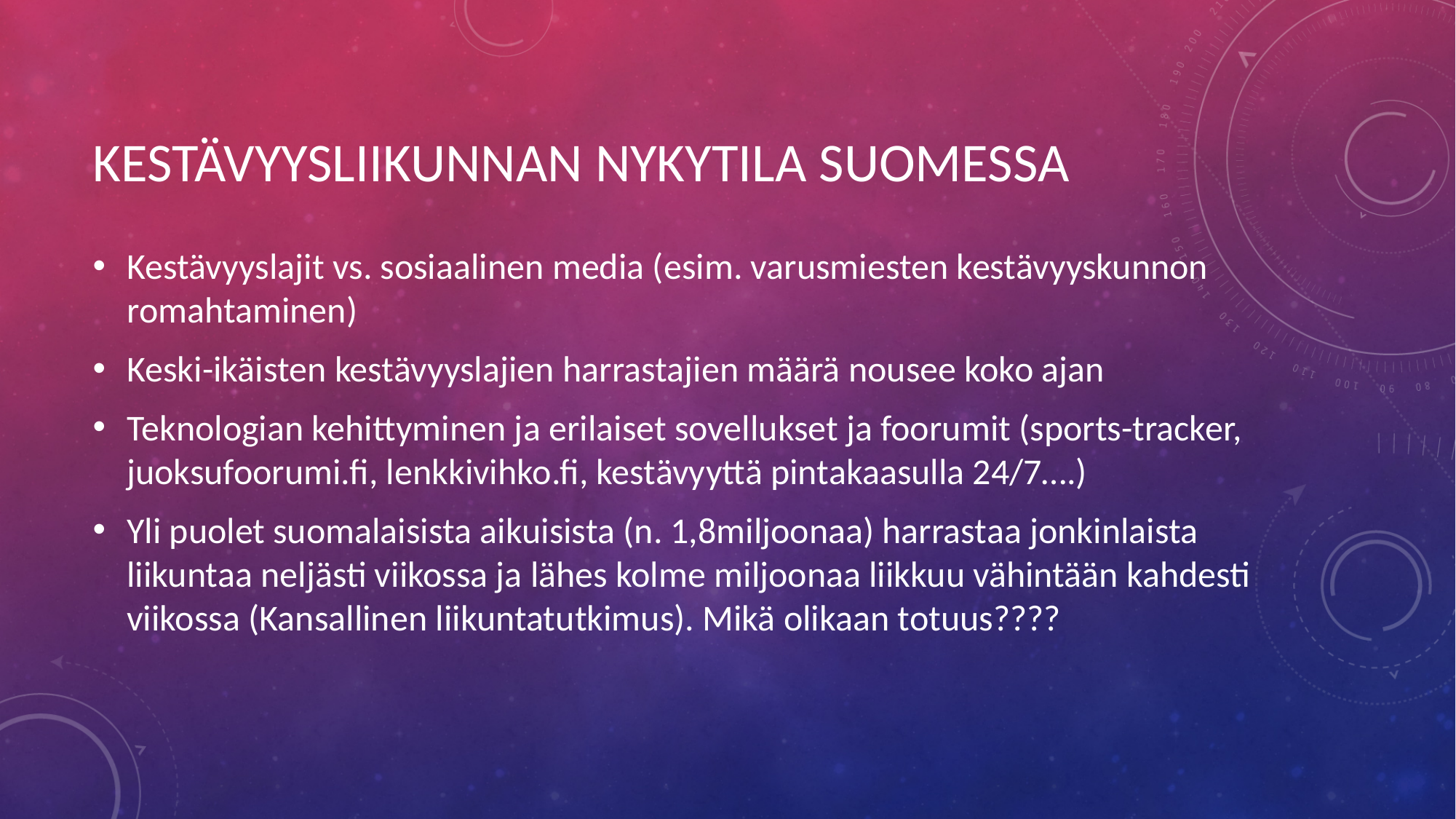

# Kestävyysliikunnan nykytila suomessa
Kestävyyslajit vs. sosiaalinen media (esim. varusmiesten kestävyyskunnon romahtaminen)
Keski-ikäisten kestävyyslajien harrastajien määrä nousee koko ajan
Teknologian kehittyminen ja erilaiset sovellukset ja foorumit (sports-tracker, juoksufoorumi.fi, lenkkivihko.fi, kestävyyttä pintakaasulla 24/7….)
Yli puolet suomalaisista aikuisista (n. 1,8miljoonaa) harrastaa jonkinlaista liikuntaa neljästi viikossa ja lähes kolme miljoonaa liikkuu vähintään kahdesti viikossa (Kansallinen liikuntatutkimus). Mikä olikaan totuus????